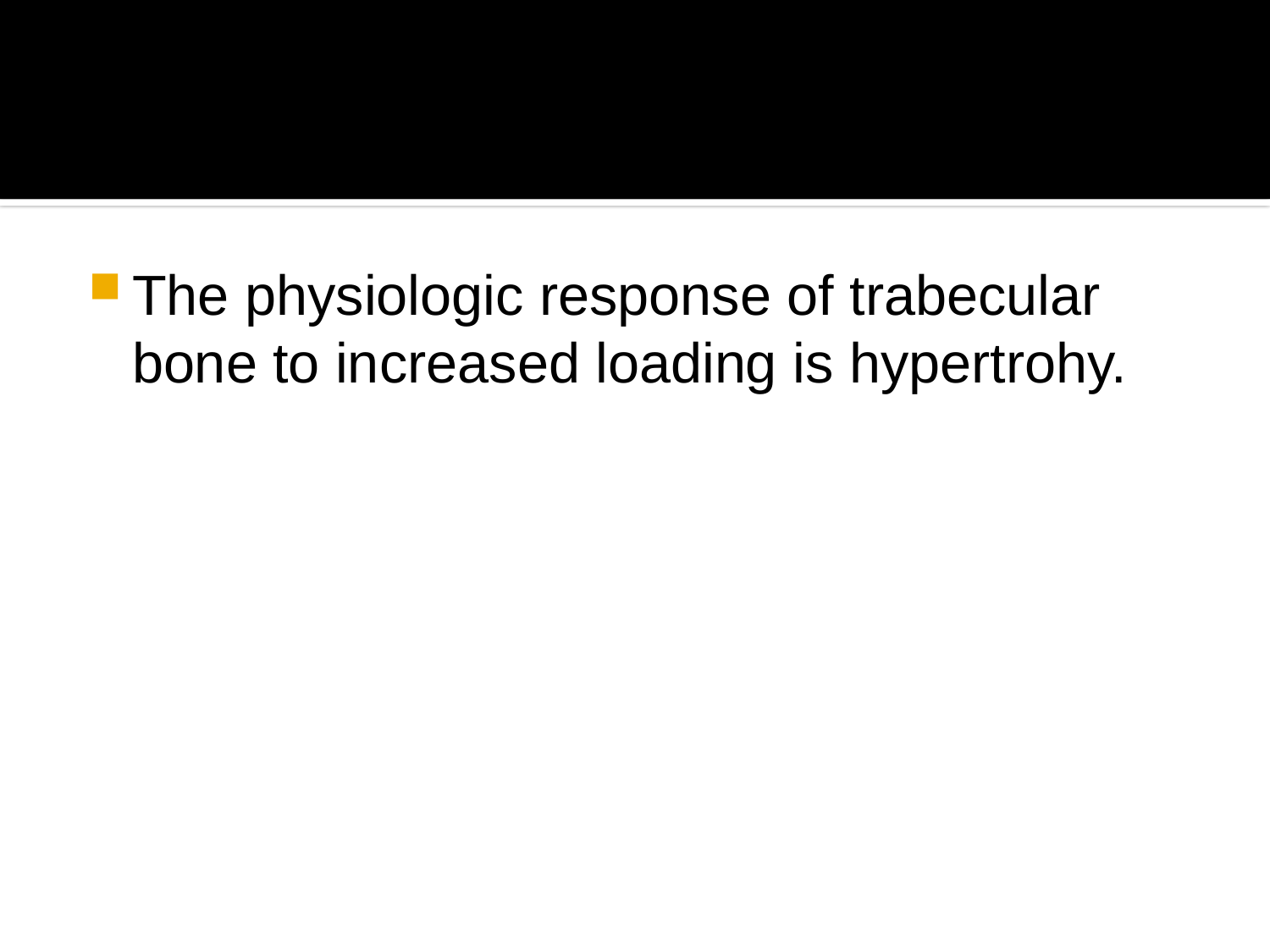

#
The physiologic response of trabecular bone to increased loading is hypertrohy.